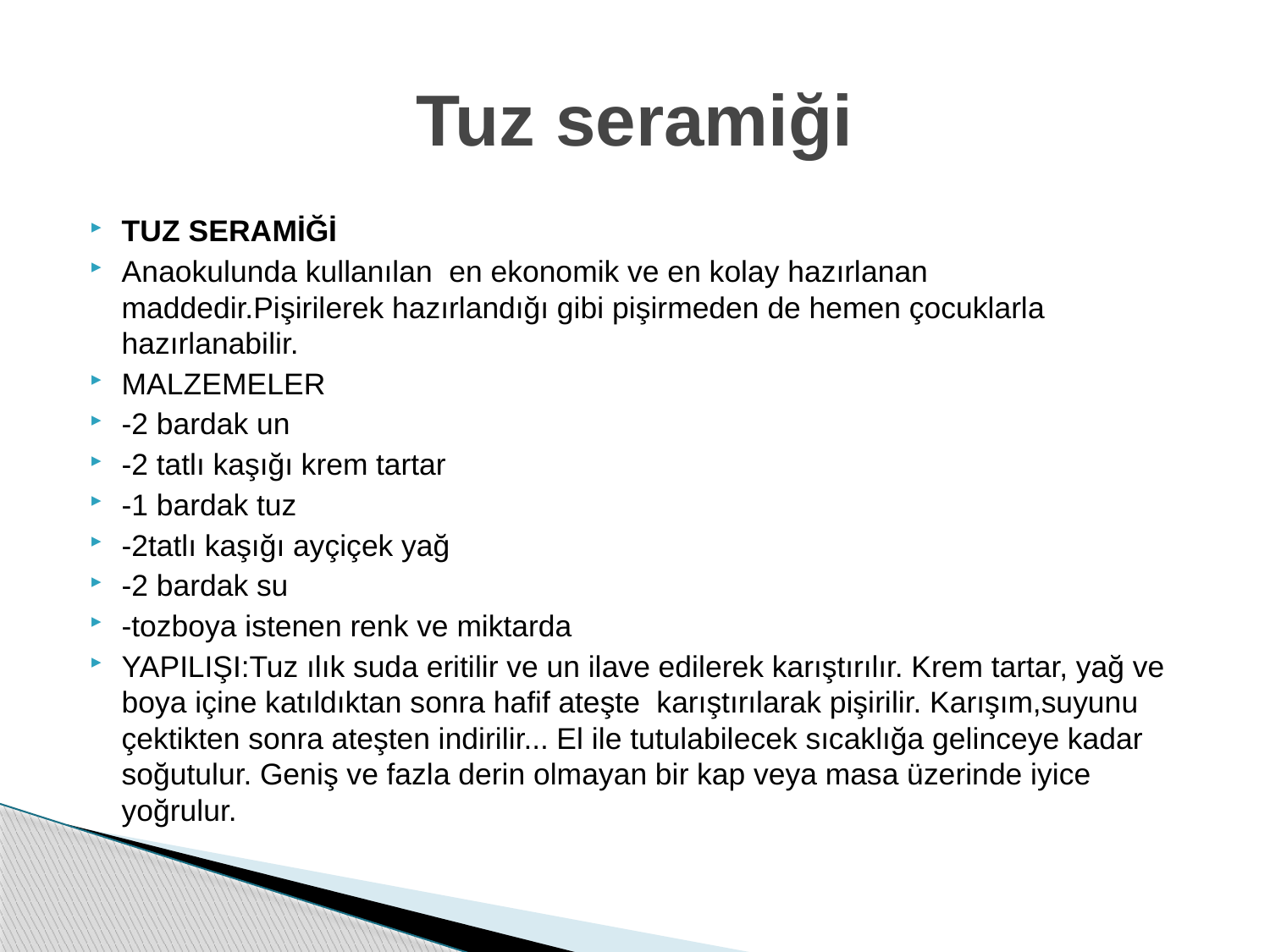

# Tuz seramiği
TUZ SERAMİĞİ
Anaokulunda kullanılan  en ekonomik ve en kolay hazırlanan maddedir.Pişirilerek hazırlandığı gibi pişirmeden de hemen çocuklarla hazırlanabilir.
MALZEMELER
-2 bardak un
-2 tatlı kaşığı krem tartar
-1 bardak tuz
-2tatlı kaşığı ayçiçek yağ
-2 bardak su
-tozboya istenen renk ve miktarda
YAPILIŞI:Tuz ılık suda eritilir ve un ilave edilerek karıştırılır. Krem tartar, yağ ve boya içine katıldıktan sonra hafif ateşte  karıştırılarak pişirilir. Karışım,suyunu çektikten sonra ateşten indirilir... El ile tutulabilecek sıcaklığa gelinceye kadar soğutulur. Geniş ve fazla derin olmayan bir kap veya masa üzerinde iyice yoğrulur.